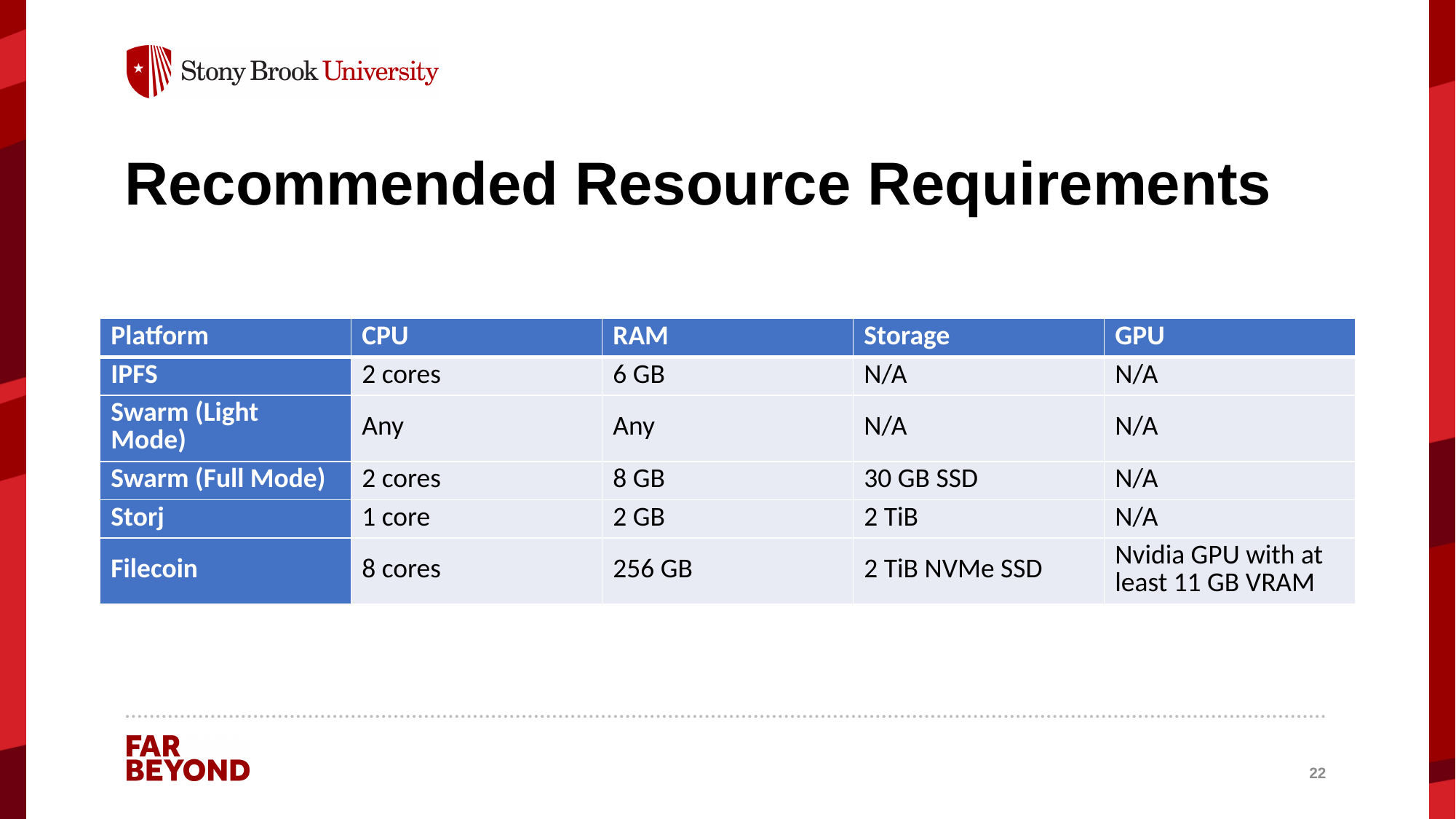

# Recommended Resource Requirements
| Platform | CPU | RAM | Storage | GPU |
| --- | --- | --- | --- | --- |
| IPFS | 2 cores | 6 GB | N/A | N/A |
| Swarm (Light Mode) | Any | Any | N/A | N/A |
| Swarm (Full Mode) | 2 cores | 8 GB | 30 GB SSD | N/A |
| Storj | 1 core | 2 GB | 2 TiB | N/A |
| Filecoin | 8 cores | 256 GB | 2 TiB NVMe SSD | Nvidia GPU with at least 11 GB VRAM |
22